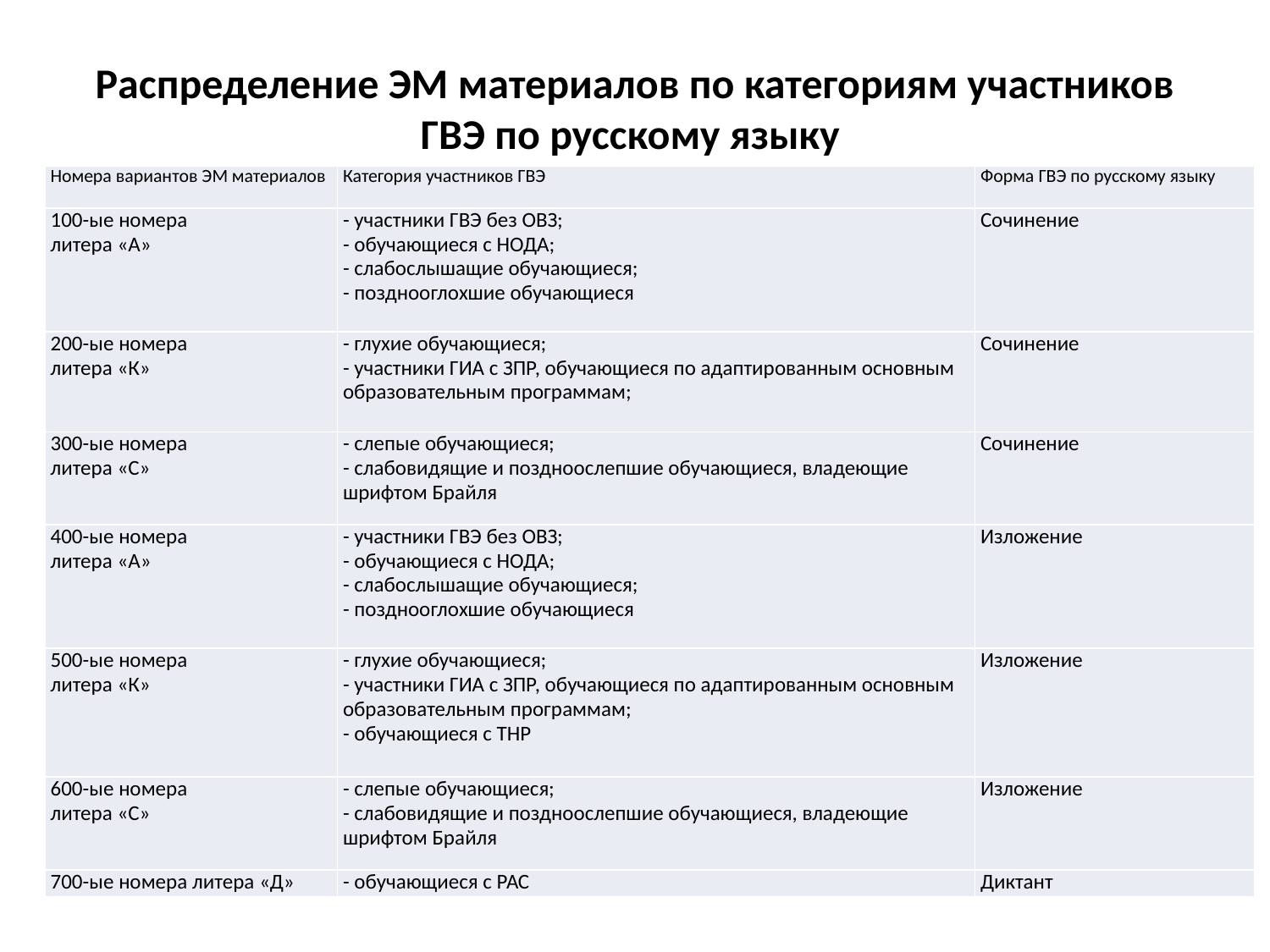

# Распределение ЭМ материалов по категориям участников ГВЭ по русскому языку
| Номера вариантов ЭМ материалов | Категория участников ГВЭ | Форма ГВЭ по русскому языку |
| --- | --- | --- |
| 100-ые номера литера «А» | - участники ГВЭ без ОВЗ; - обучающиеся с НОДА; - слабослышащие обучающиеся; - позднооглохшие обучающиеся | Сочинение |
| 200-ые номера литера «К» | - глухие обучающиеся; - участники ГИА с ЗПР, обучающиеся по адаптированным основным образовательным программам; | Сочинение |
| 300-ые номера литера «С» | - слепые обучающиеся; - слабовидящие и поздноослепшие обучающиеся, владеющие шрифтом Брайля | Сочинение |
| 400-ые номера литера «А» | - участники ГВЭ без ОВЗ; - обучающиеся с НОДА; - слабослышащие обучающиеся; - позднооглохшие обучающиеся | Изложение |
| 500-ые номера литера «К» | - глухие обучающиеся; - участники ГИА с ЗПР, обучающиеся по адаптированным основным образовательным программам; - обучающиеся с ТНР | Изложение |
| 600-ые номера литера «С» | - слепые обучающиеся; - слабовидящие и поздноослепшие обучающиеся, владеющие шрифтом Брайля | Изложение |
| 700-ые номера литера «Д» | - обучающиеся с РАС | Диктант |